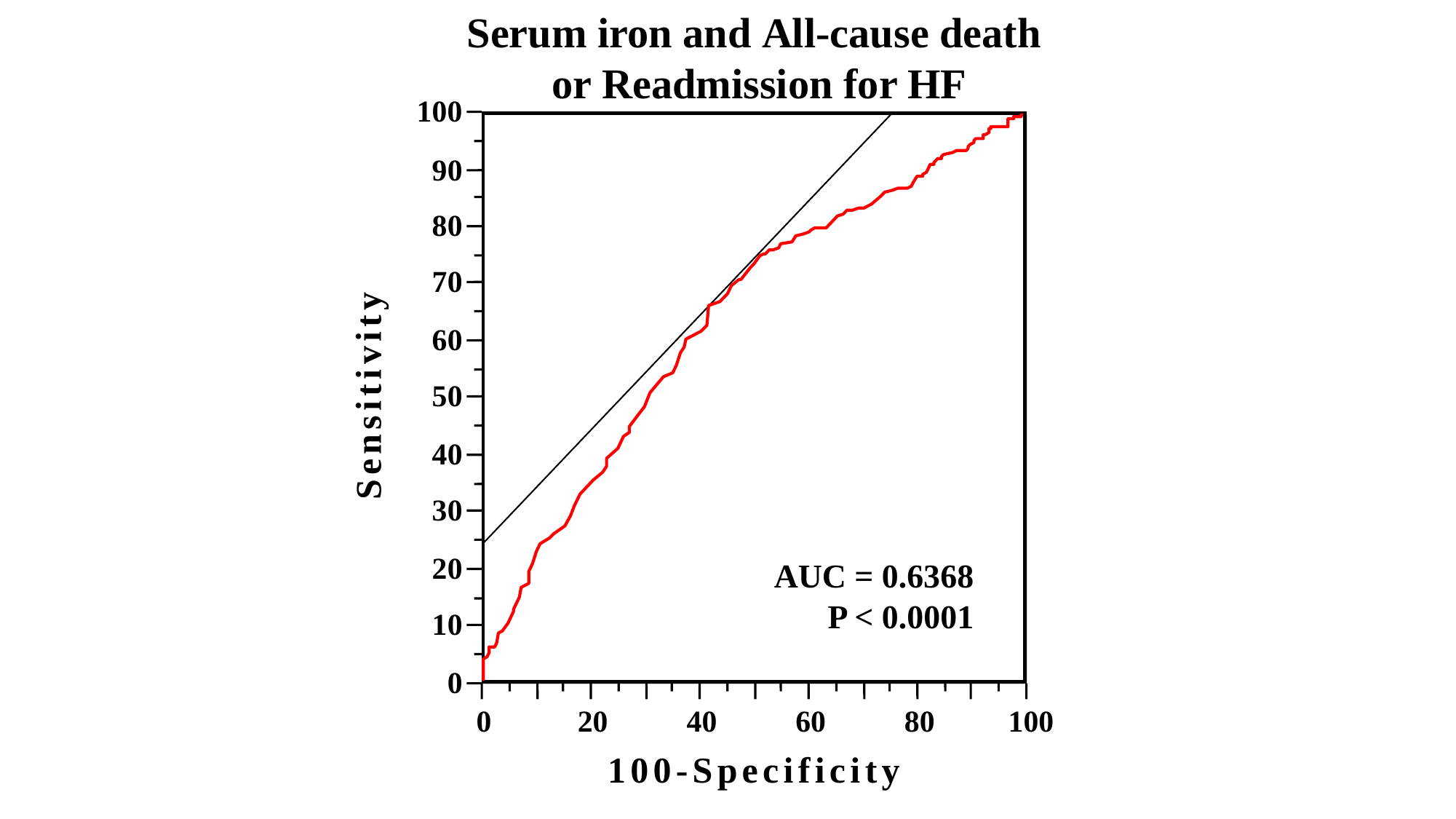

Serum iron and All-cause death
 or Readmission for HF

100

90

80

70

60

Sensitivity

50

40

30

20
AUC = 0.6368

P < 0.0001

10

0

0
20
40
60
80
100
100-Specificity